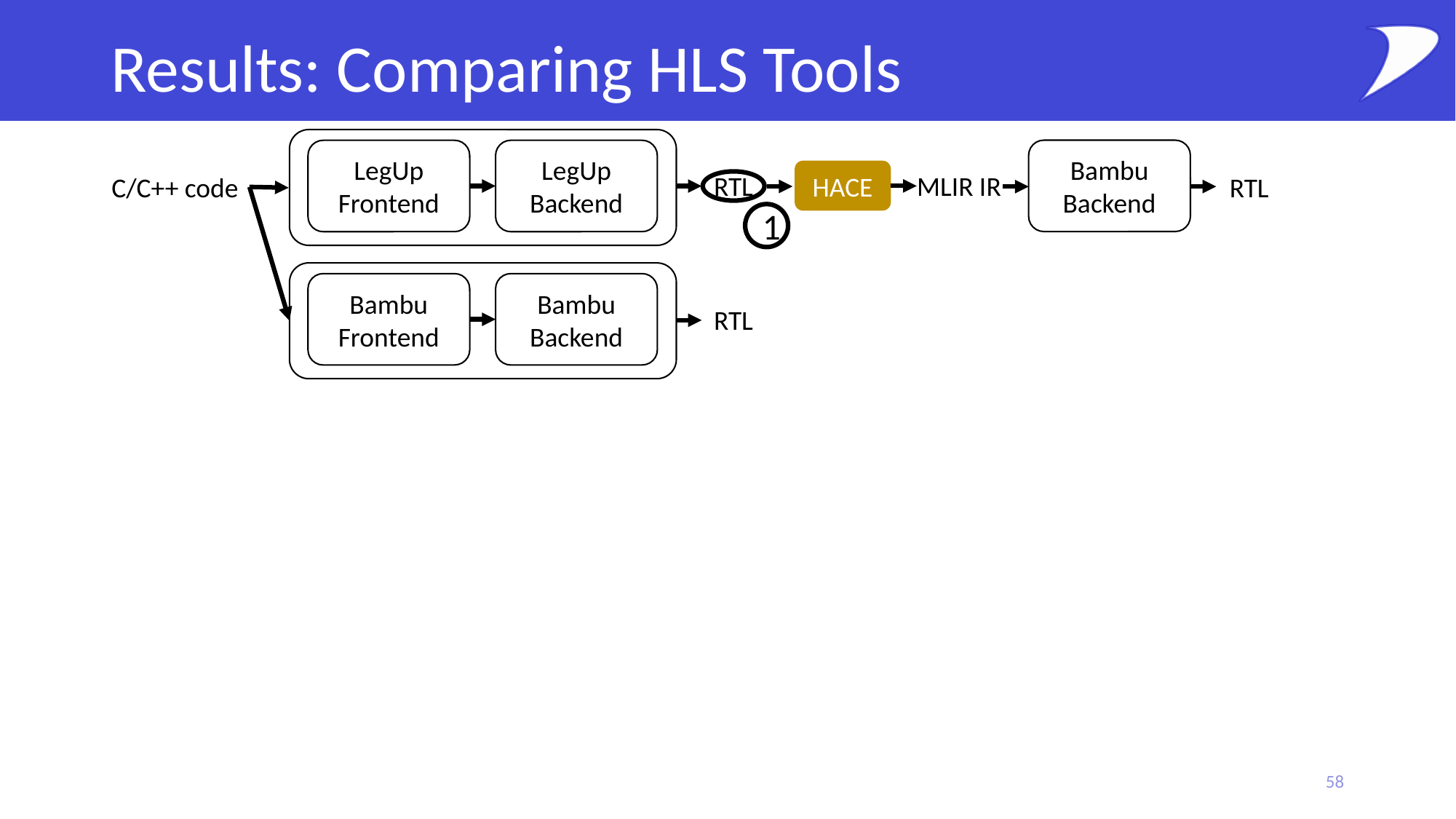

# Results: Comparing HLS Tools

Bambu Backend
LegUp Backend
LegUp Frontend
HACE
RTL
MLIR IR
C/C++ code
RTL

1

Bambu Backend
Bambu Frontend
RTL
58